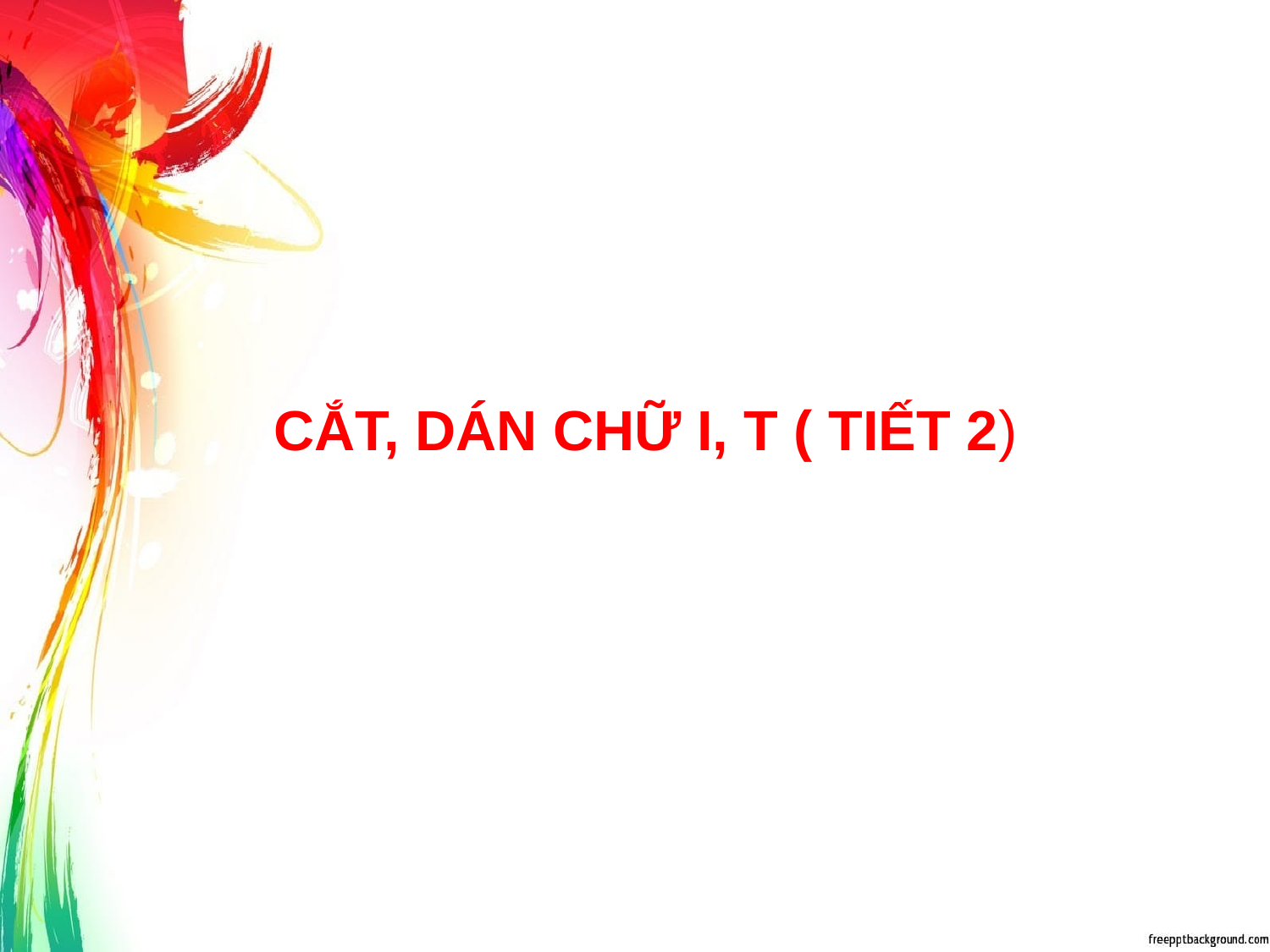

# CẮT, DÁN CHỮ I, T ( TIẾT 2)